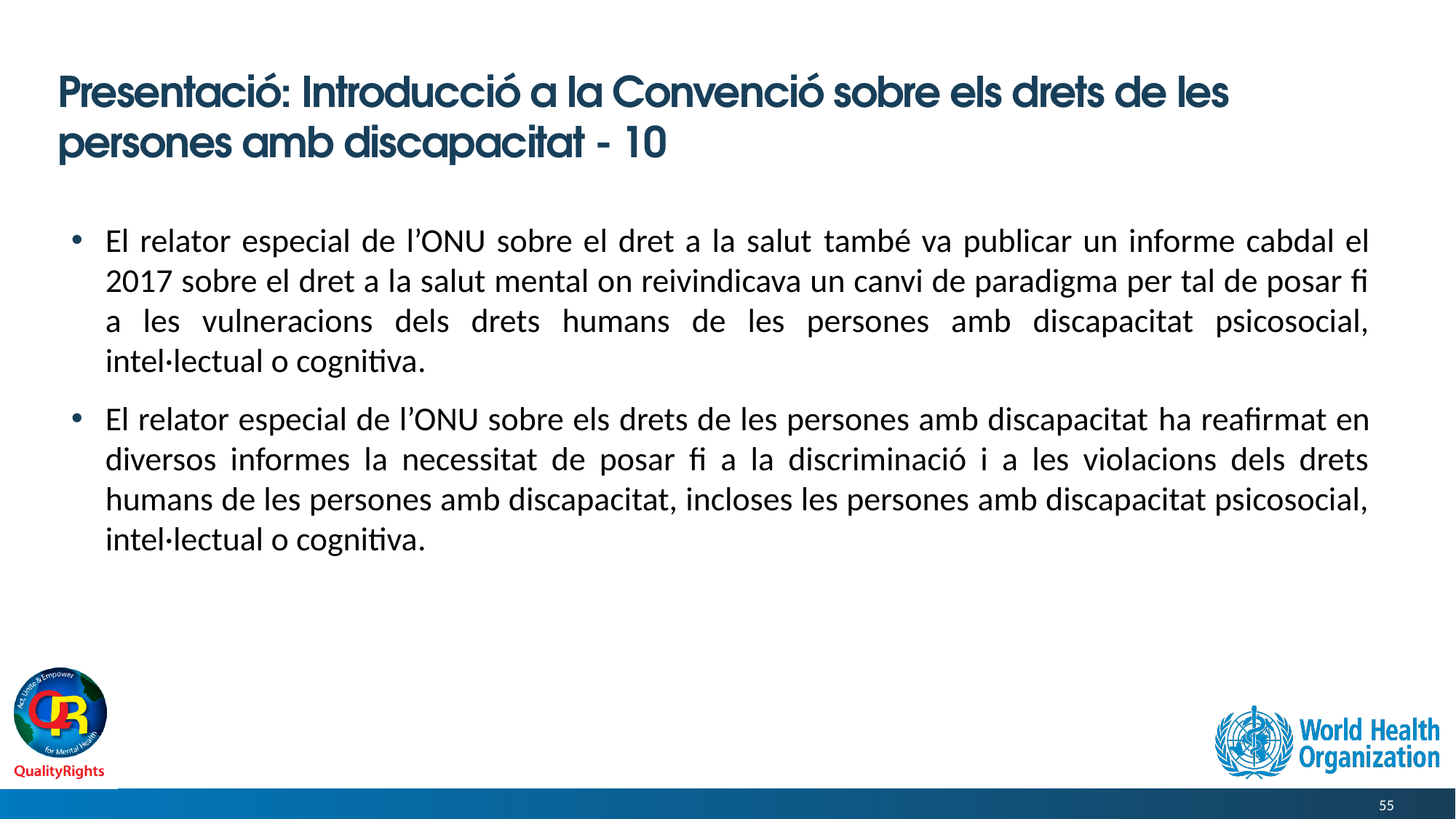

# Presentació: Introducció a la Convenció sobre els drets de les persones amb discapacitat - 10
El relator especial de l’ONU sobre el dret a la salut també va publicar un informe cabdal el 2017 sobre el dret a la salut mental on reivindicava un canvi de paradigma per tal de posar fi a les vulneracions dels drets humans de les persones amb discapacitat psicosocial, intel·lectual o cognitiva.
El relator especial de l’ONU sobre els drets de les persones amb discapacitat ha reafirmat en diversos informes la necessitat de posar fi a la discriminació i a les violacions dels drets humans de les persones amb discapacitat, incloses les persones amb discapacitat psicosocial, intel·lectual o cognitiva.